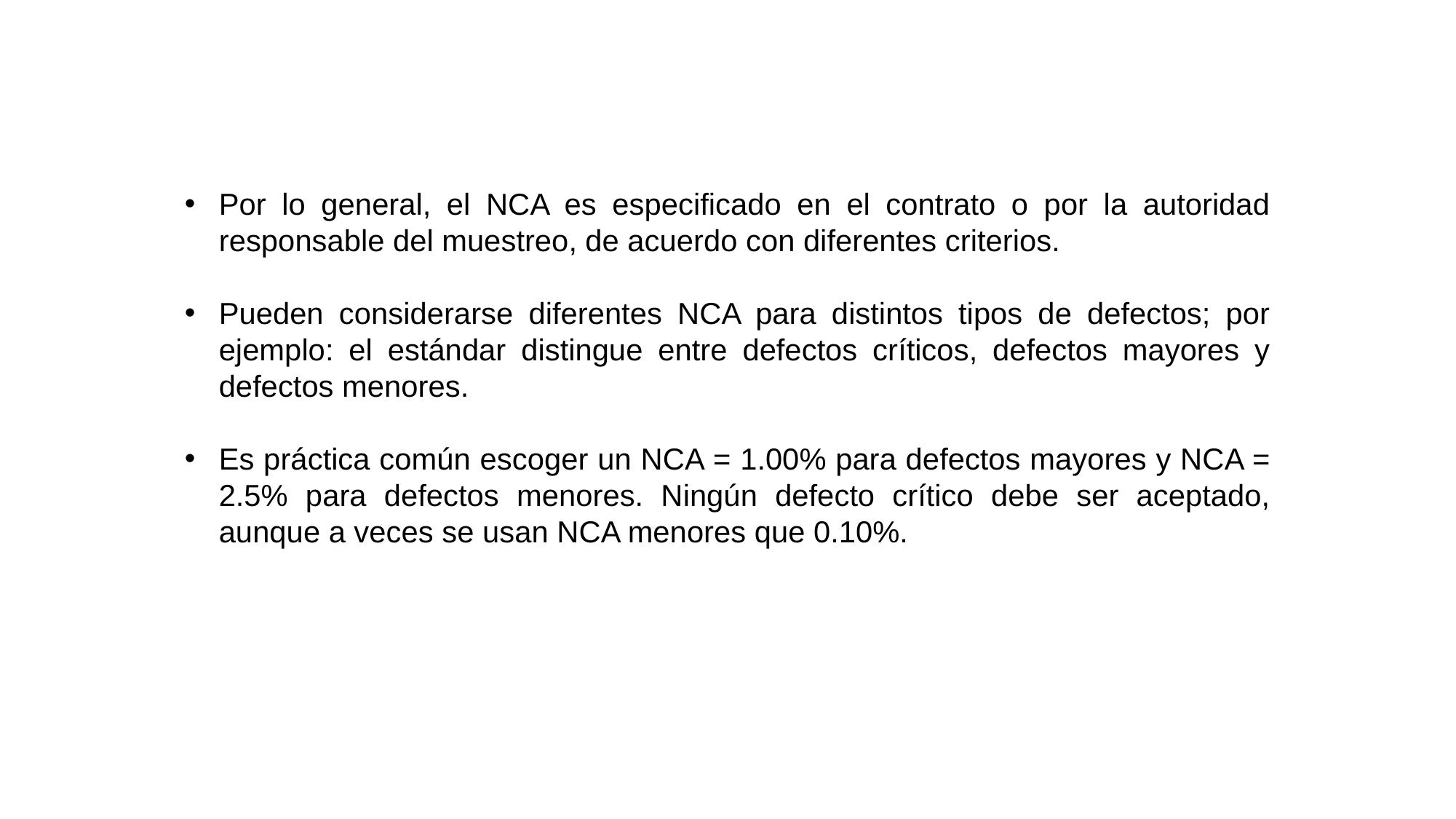

Por lo general, el NCA es especificado en el contrato o por la autoridad responsable del muestreo, de acuerdo con diferentes criterios.

Pueden considerarse diferentes NCA para distintos tipos de defectos; por ejemplo: el estándar distingue entre defectos críticos, defectos mayores y defectos menores.

Es práctica común escoger un NCA = 1.00% para defectos mayores y NCA = 2.5% para defectos menores. Ningún defecto crítico debe ser aceptado, aunque a veces se usan NCA menores que 0.10%.